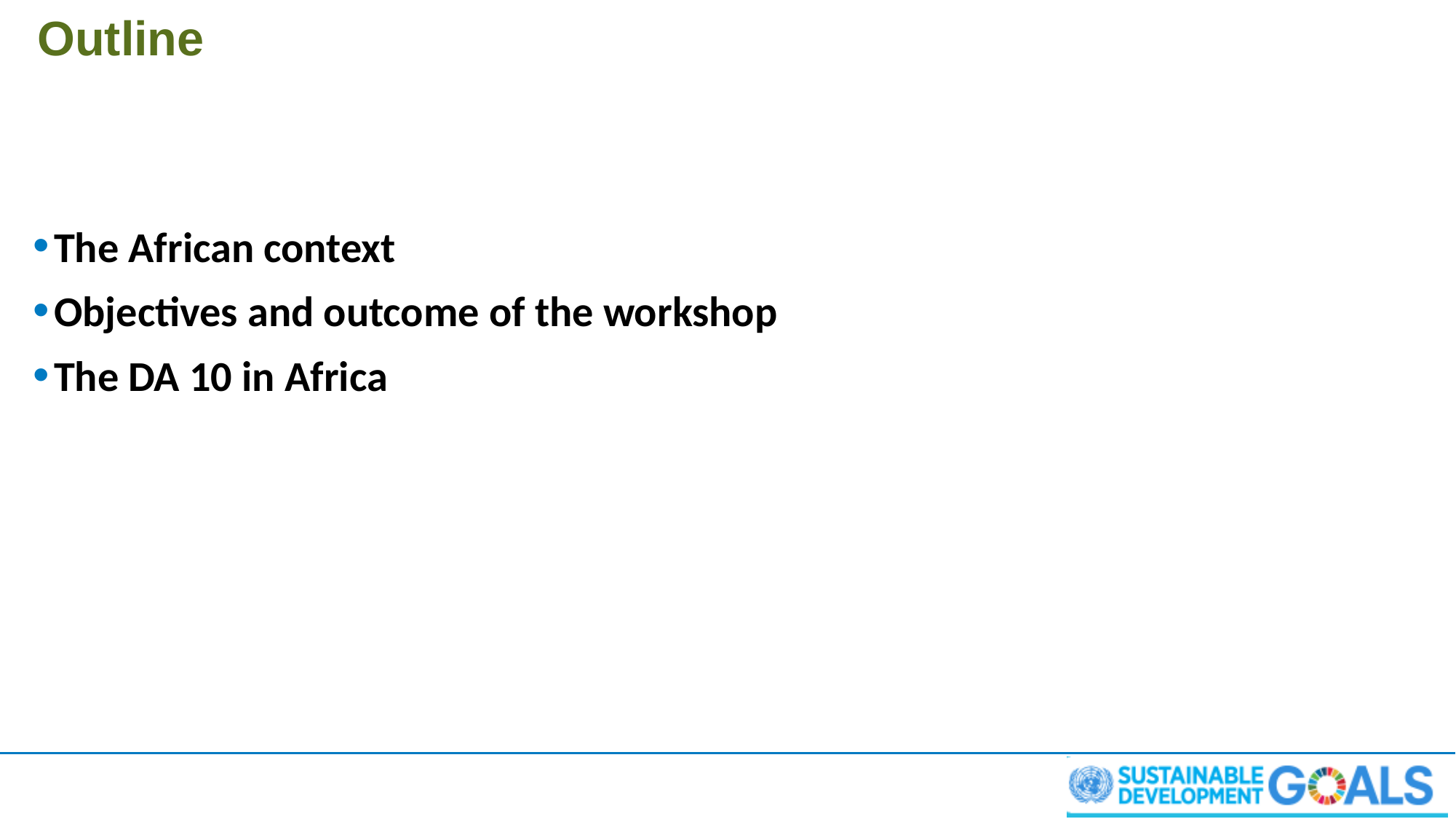

# Outline

The African context
Objectives and outcome of the workshop
The DA 10 in Africa